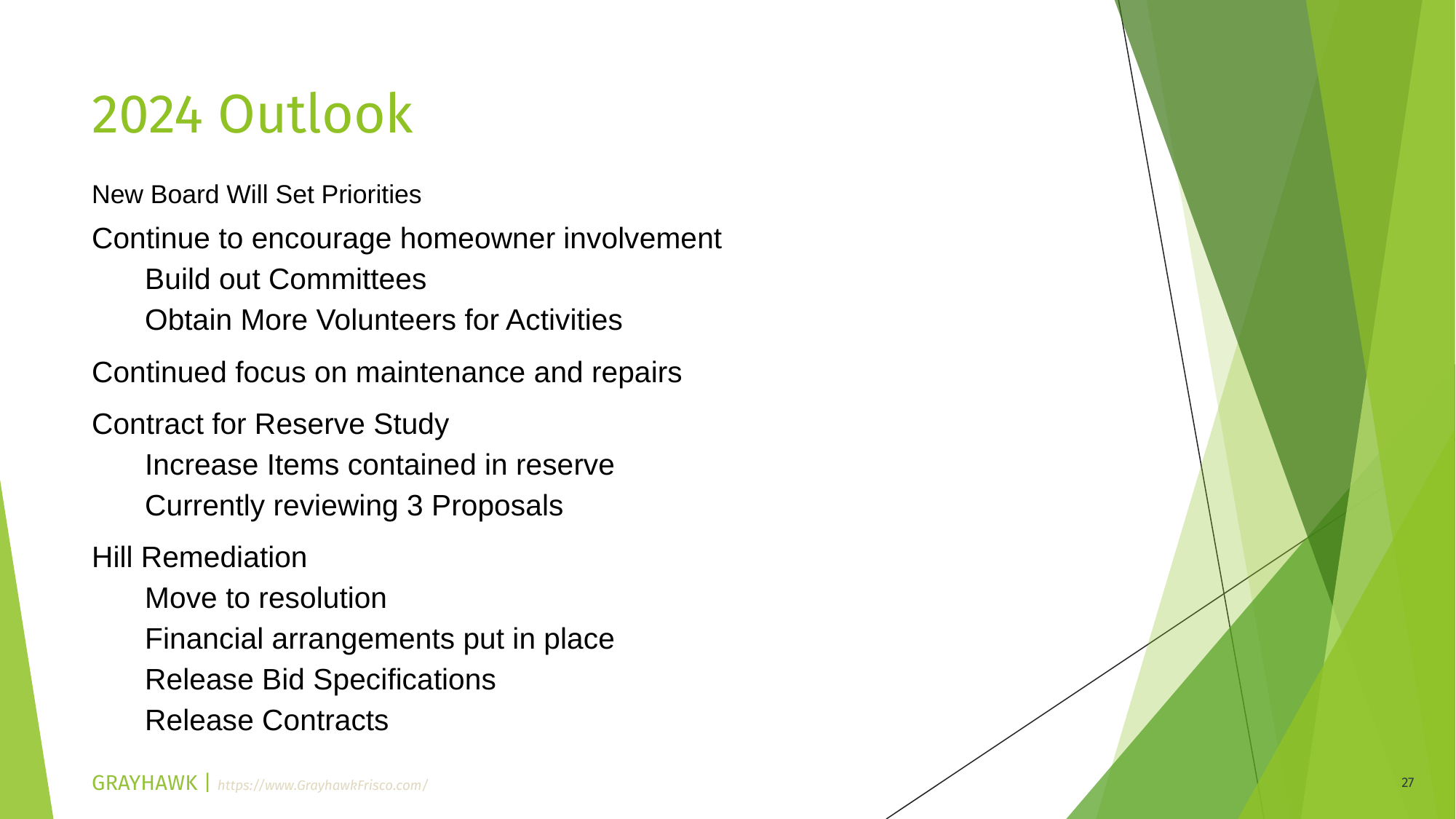

# 2024 Outlook
New Board Will Set Priorities
Continue to encourage homeowner involvement
Build out Committees
Obtain More Volunteers for Activities
Continued focus on maintenance and repairs
Contract for Reserve Study
Increase Items contained in reserve
Currently reviewing 3 Proposals
Hill Remediation
Move to resolution
Financial arrangements put in place
Release Bid Specifications
Release Contracts

GRAYHAWK | https://www.GrayhawkFrisco.com/
27